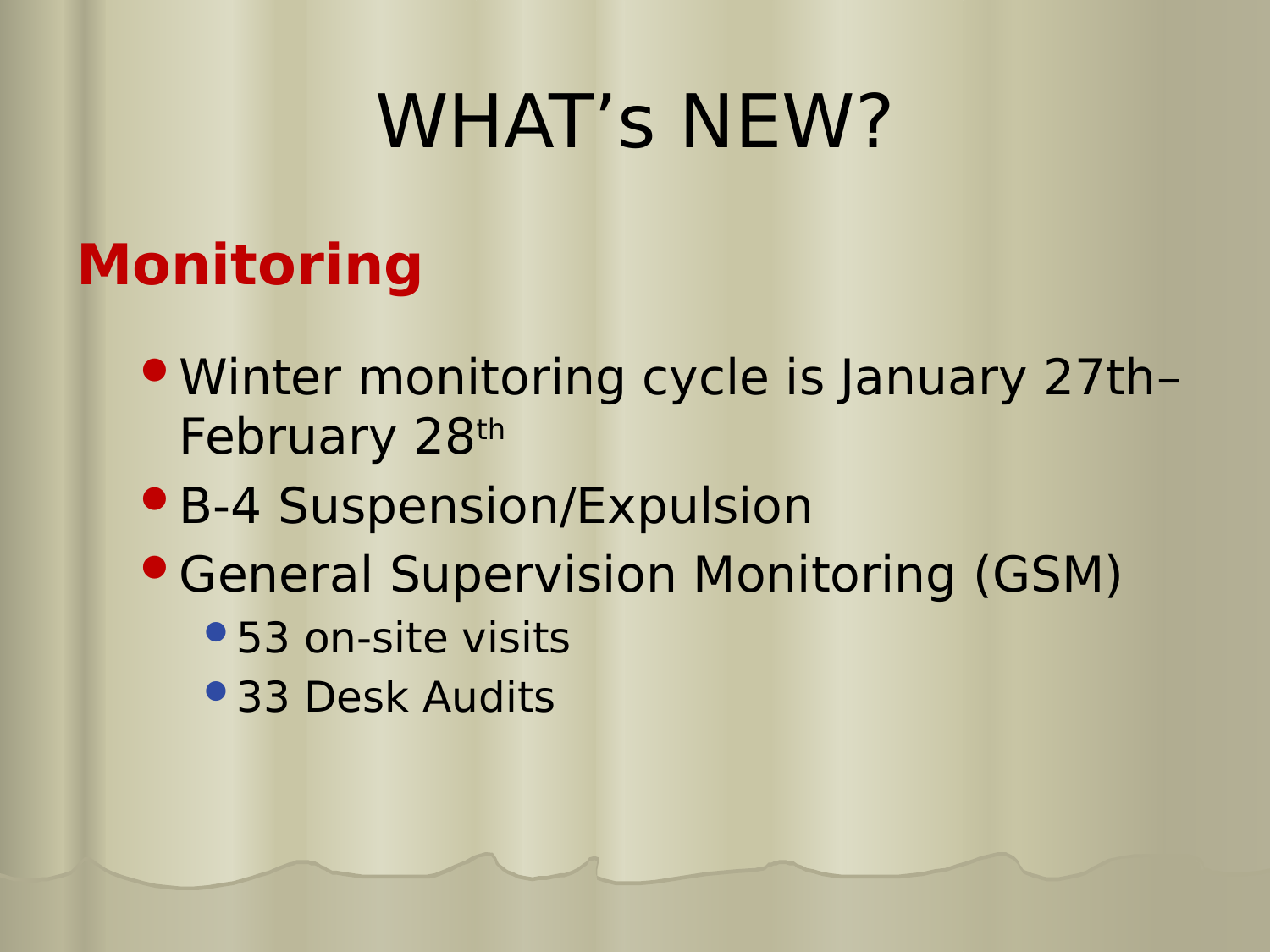

# WHAT’s NEW?
Monitoring

Winter monitoring cycle is January 27th– February 28th
B-4 Suspension/Expulsion
General Supervision Monitoring (GSM)
53 on-site visits
33 Desk Audits